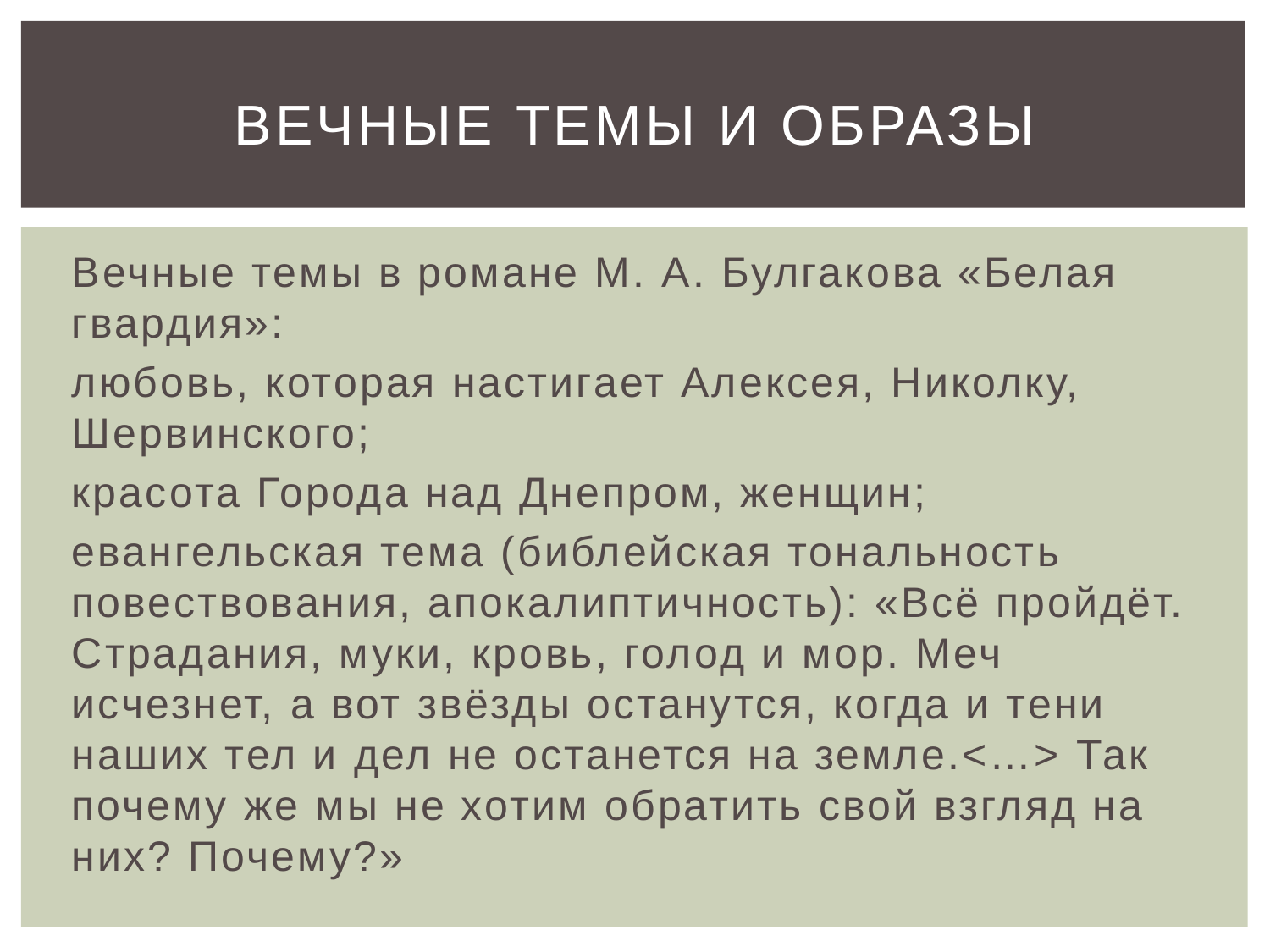

# Вечные темы и образы
Вечные темы в романе М. А. Булгакова «Белая гвардия»:
любовь, которая настигает Алексея, Николку, Шервинского;
красота Города над Днепром, женщин;
евангельская тема (библейская тональность повествования, апокалиптичность): «Всё пройдёт. Страдания, муки, кровь, голод и мор. Меч исчезнет, а вот звёзды останутся, когда и тени наших тел и дел не останется на земле.<…> Так почему же мы не хотим обратить свой взгляд на них? Почему?»